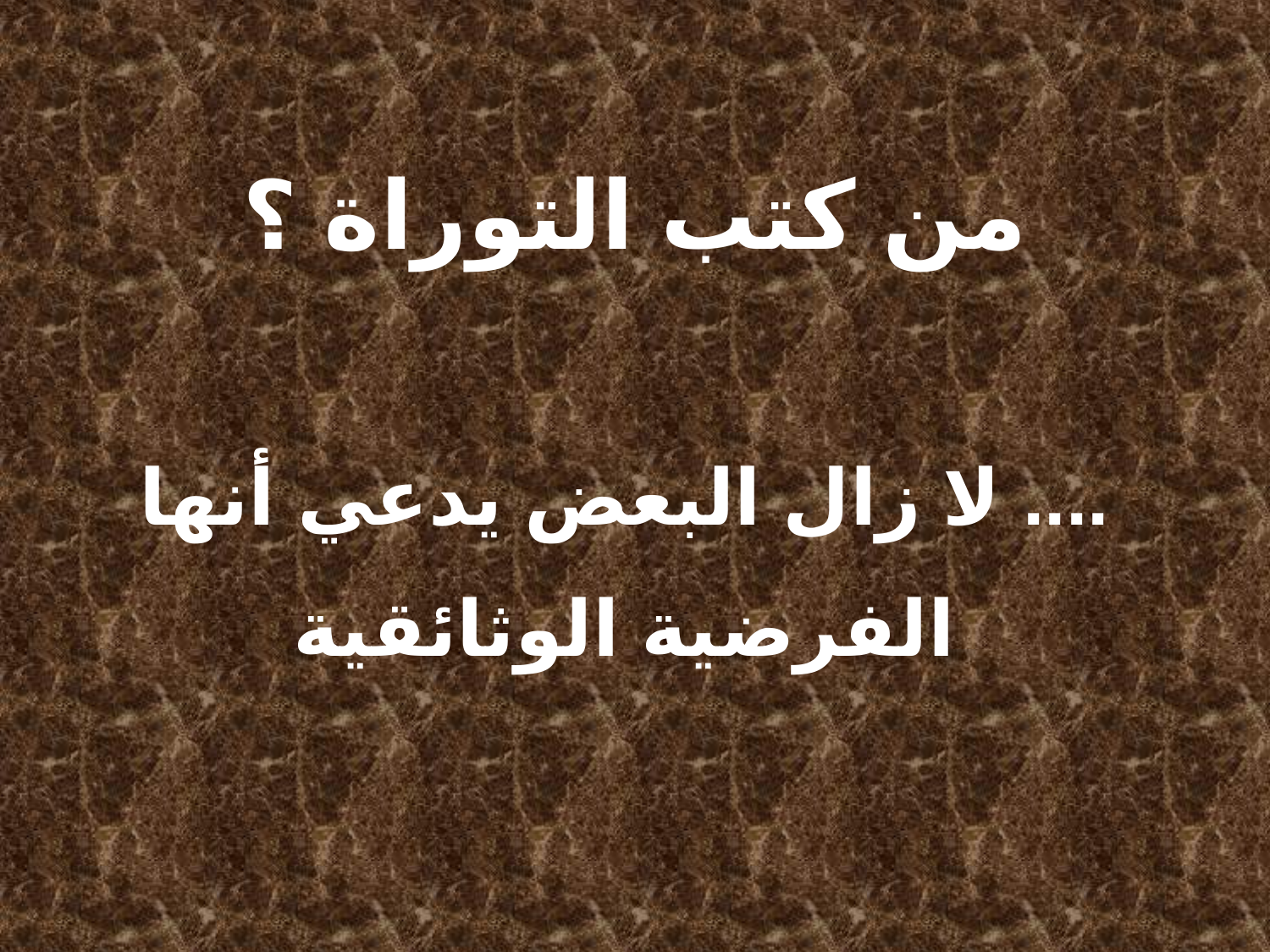

من كتب التوراة ؟
لا زال البعض يدعي أنها ....
الفرضية الوثائقية